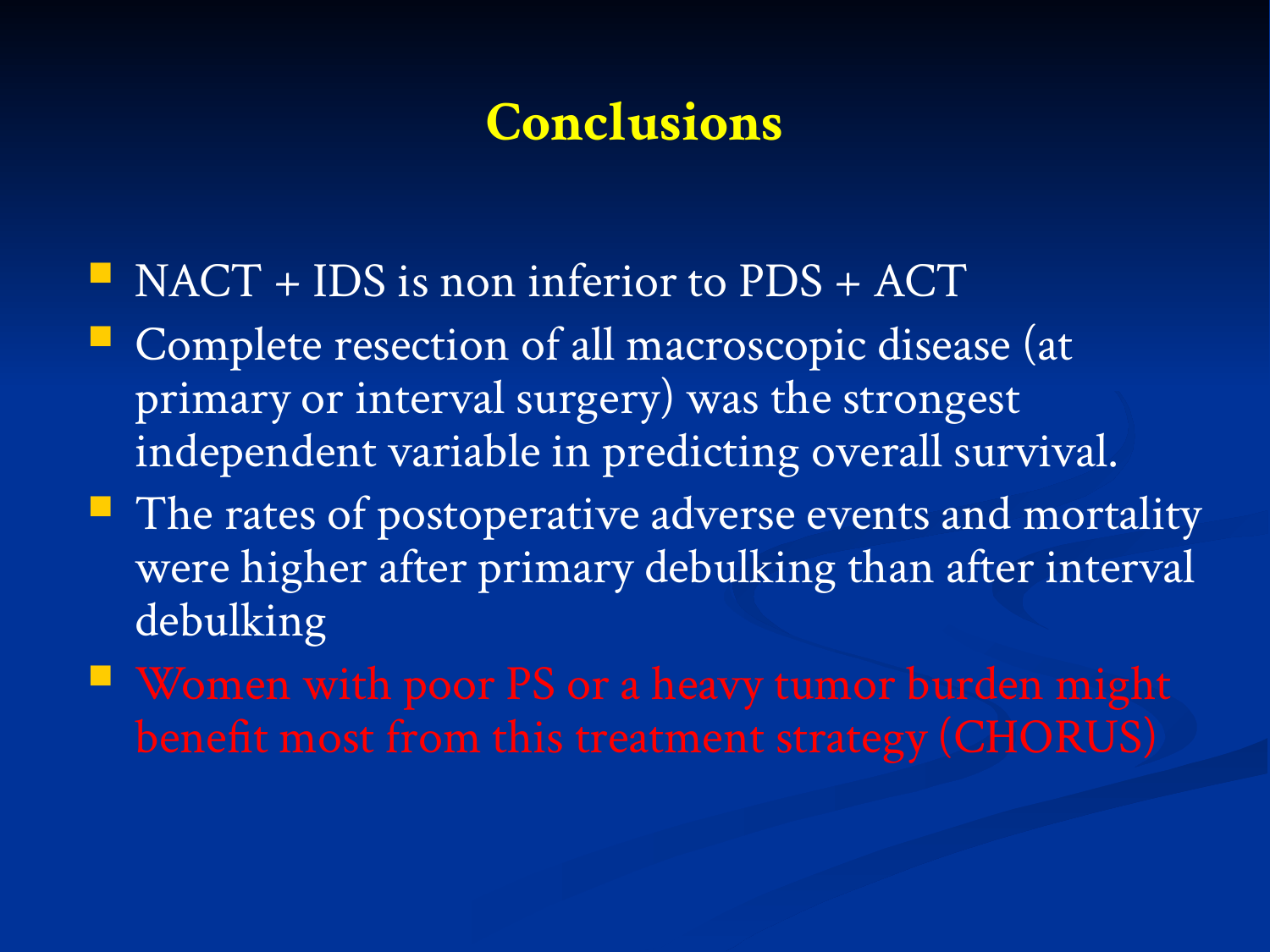

# Conclusions
NACT + IDS is non inferior to PDS + ACT
Complete resection of all macroscopic disease (at primary or interval surgery) was the strongest independent variable in predicting overall survival.
The rates of postoperative adverse events and mortality were higher after primary debulking than after interval debulking
Women with poor PS or a heavy tumor burden might benefit most from this treatment strategy (CHORUS)